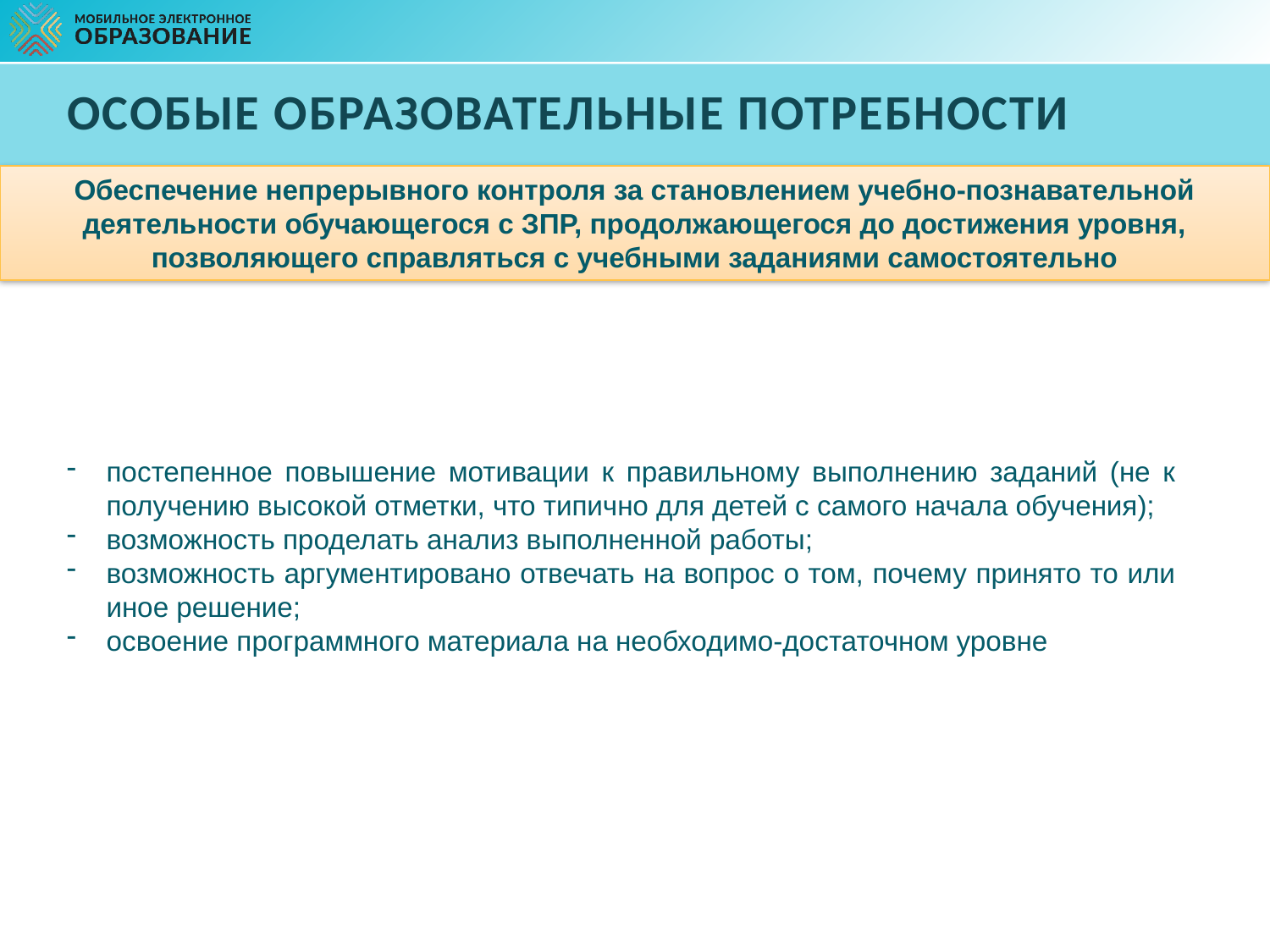

# Особые образовательные потребности
Обеспечение непрерывного контроля за становлением учебно-познавательной деятельности обучающегося с ЗПР, продолжающегося до достижения уровня, позволяющего справляться с учебными заданиями самостоятельно
постепенное повышение мотивации к правильному выполнению заданий (не к получению высокой отметки, что типично для детей с самого начала обучения);
возможность проделать анализ выполненной работы;
возможность аргументировано отвечать на вопрос о том, почему принято то или иное решение;
освоение программного материала на необходимо-достаточном уровне